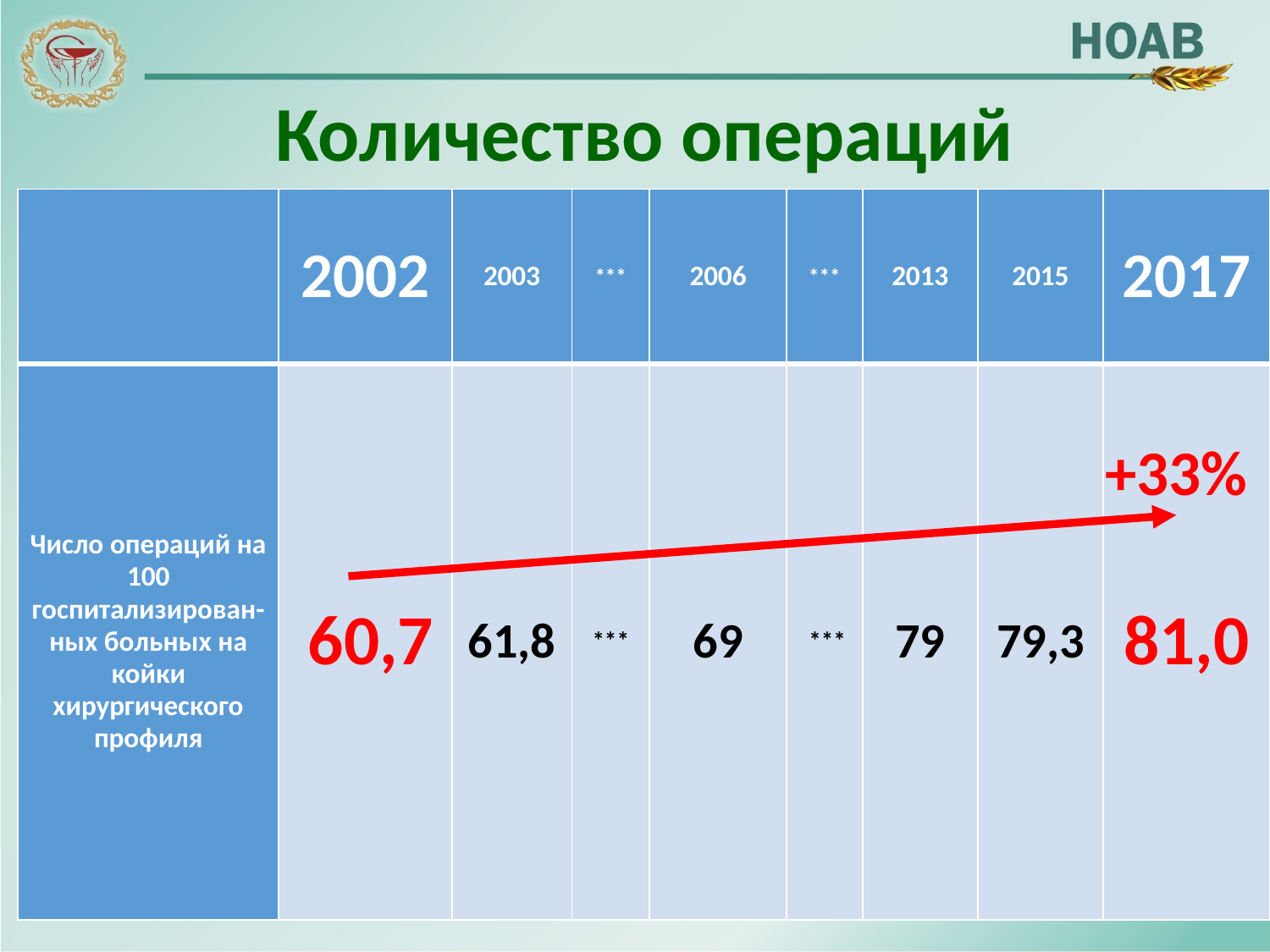

Количество операций
|  | 2002 | 2003 | \*\*\* | 2006 | \*\*\* | 2013 | 2015 | 2017 |
| --- | --- | --- | --- | --- | --- | --- | --- | --- |
| Число операций на 100 госпитализирован-ных больных на койки хирургического профиля | 60,7 | 61,8 | \*\*\* | 69 | \*\*\* | 79 | 79,3 | 81,0 |
+33%